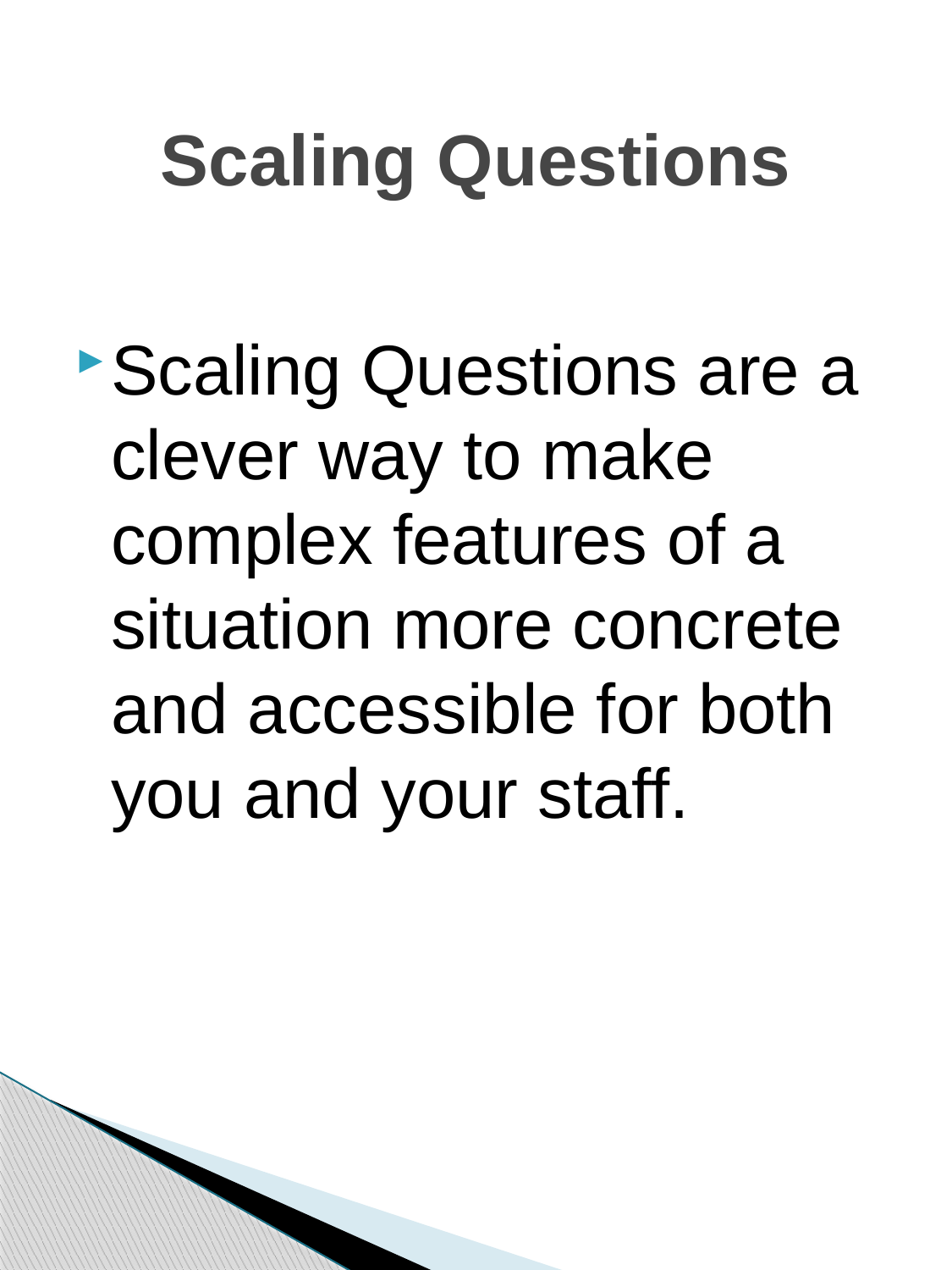

# Scaling Questions

Scaling Questions are a clever way to make complex features of a situation more concrete and accessible for both you and your staff.